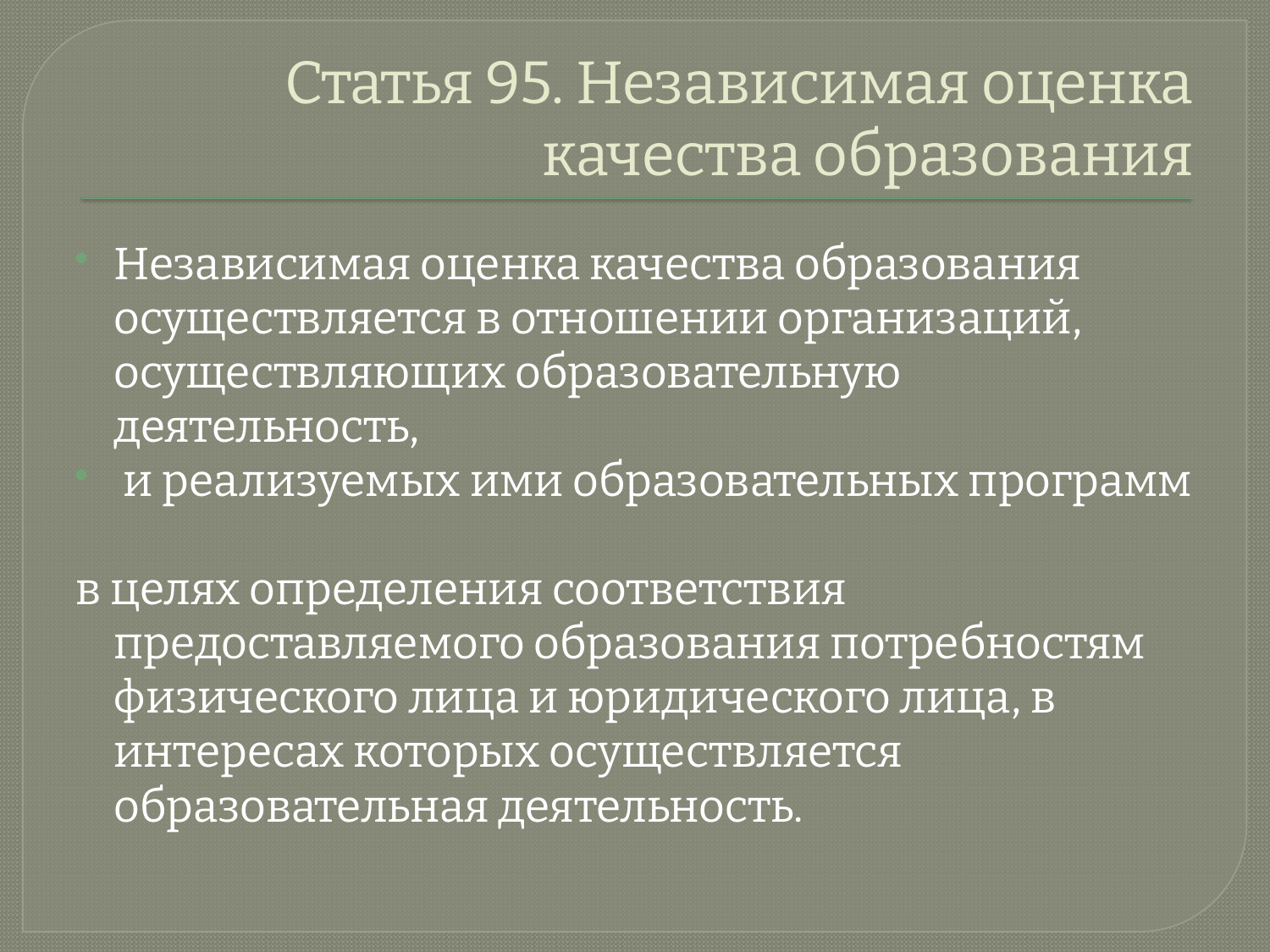

# Статья 95. Независимая оценка качества образования
Независимая оценка качества образования осуществляется в отношении организаций, осуществляющих образовательную деятельность,
 и реализуемых ими образовательных программ

в целях определения соответствия предоставляемого образования потребностям физического лица и юридического лица, в интересах которых осуществляется образовательная деятельность.